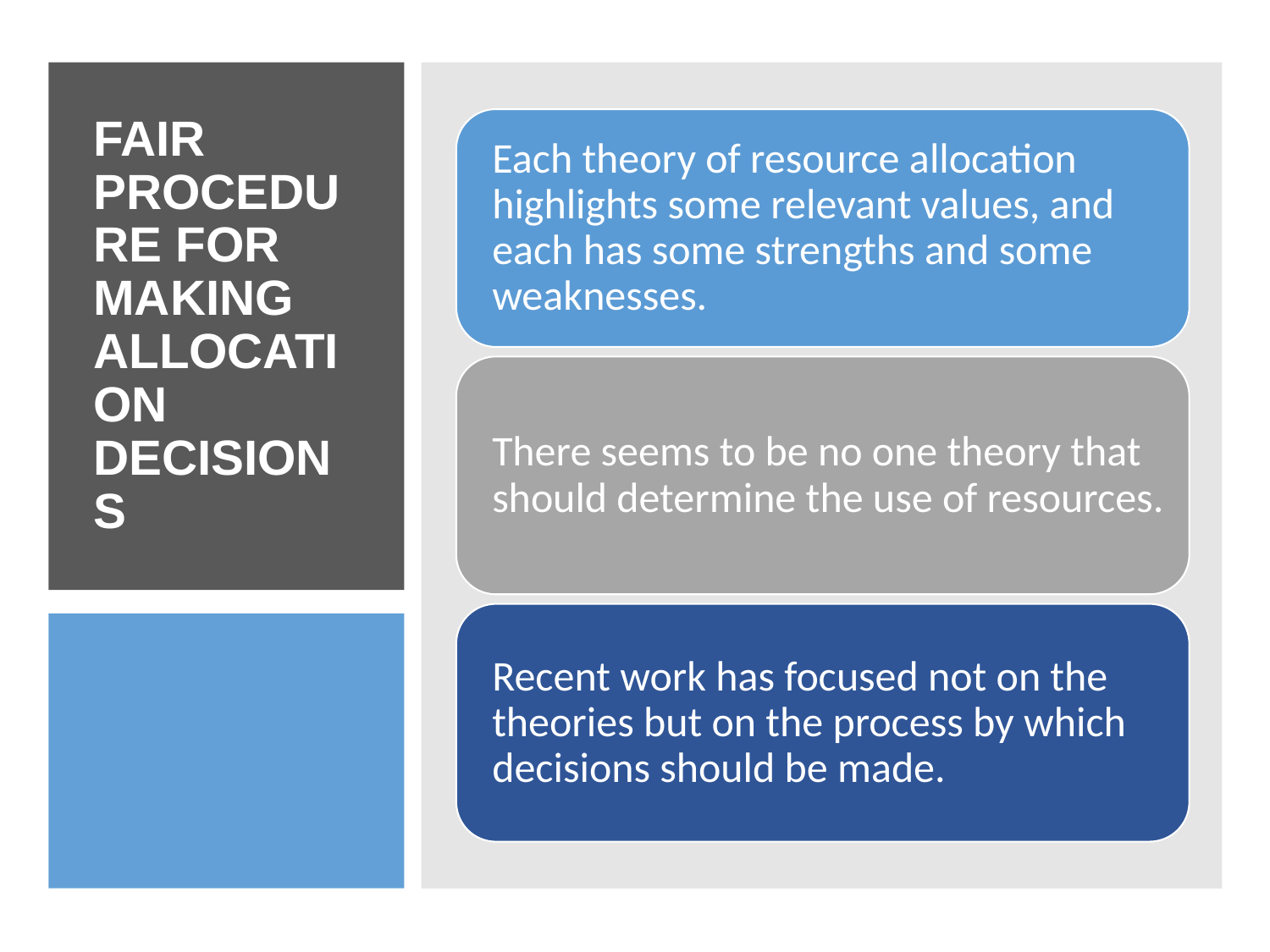

Each theory of resource allocation highlights some relevant values, and each has some strengths and some weaknesses.
There seems to be no one theory that should determine the use of resources.
Recent work has focused not on the theories but on the process by which decisions should be made.
# FAIR PROCEDURE FOR MAKING ALLOCATION DECISIONS